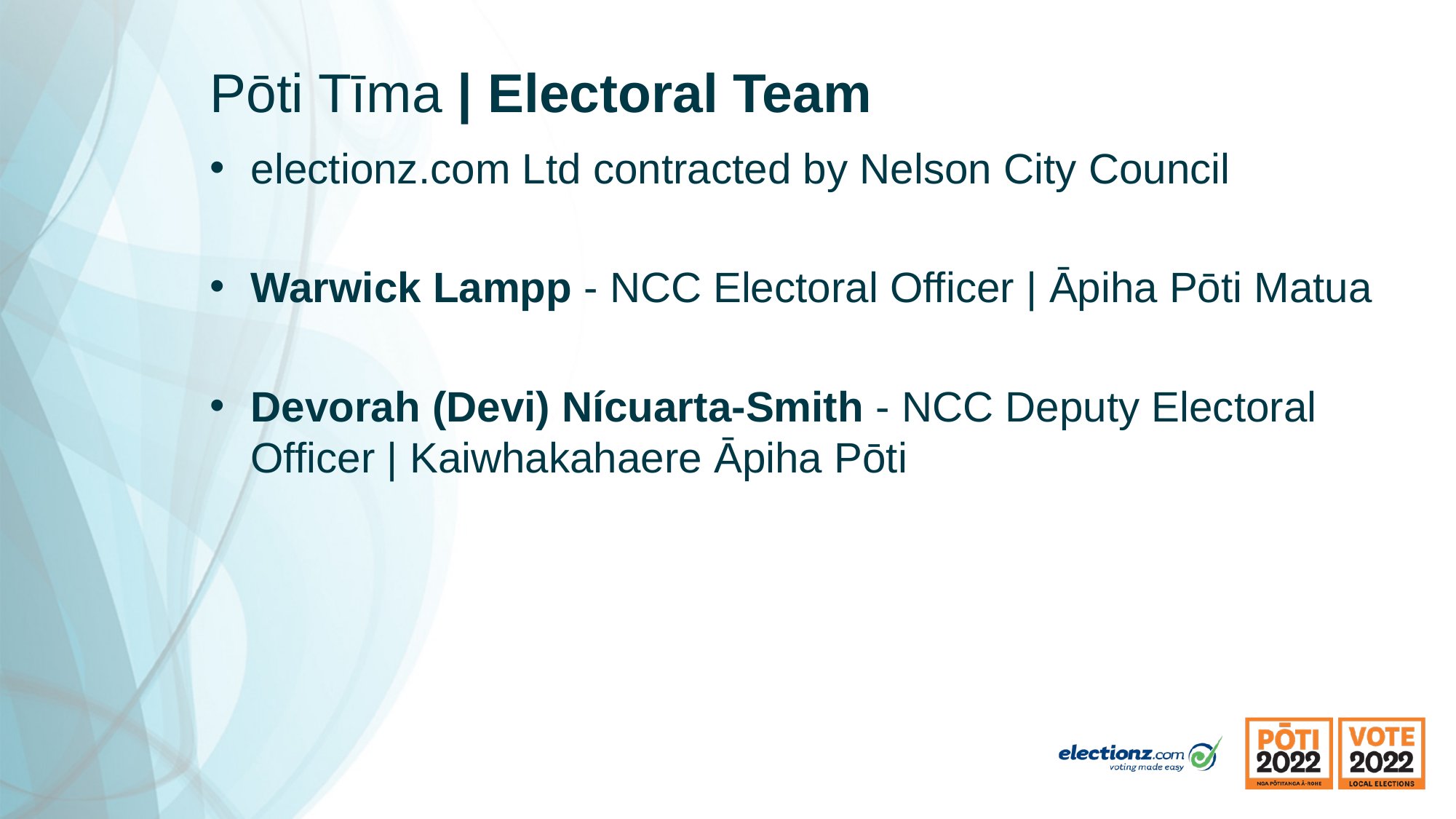

# Pōti Tīma | Electoral Team
electionz.com Ltd contracted by Nelson City Council

Warwick Lampp - NCC Electoral Officer | Āpiha Pōti Matua

Devorah (Devi) Nícuarta-Smith - NCC Deputy Electoral Officer | Kaiwhakahaere Āpiha Pōti